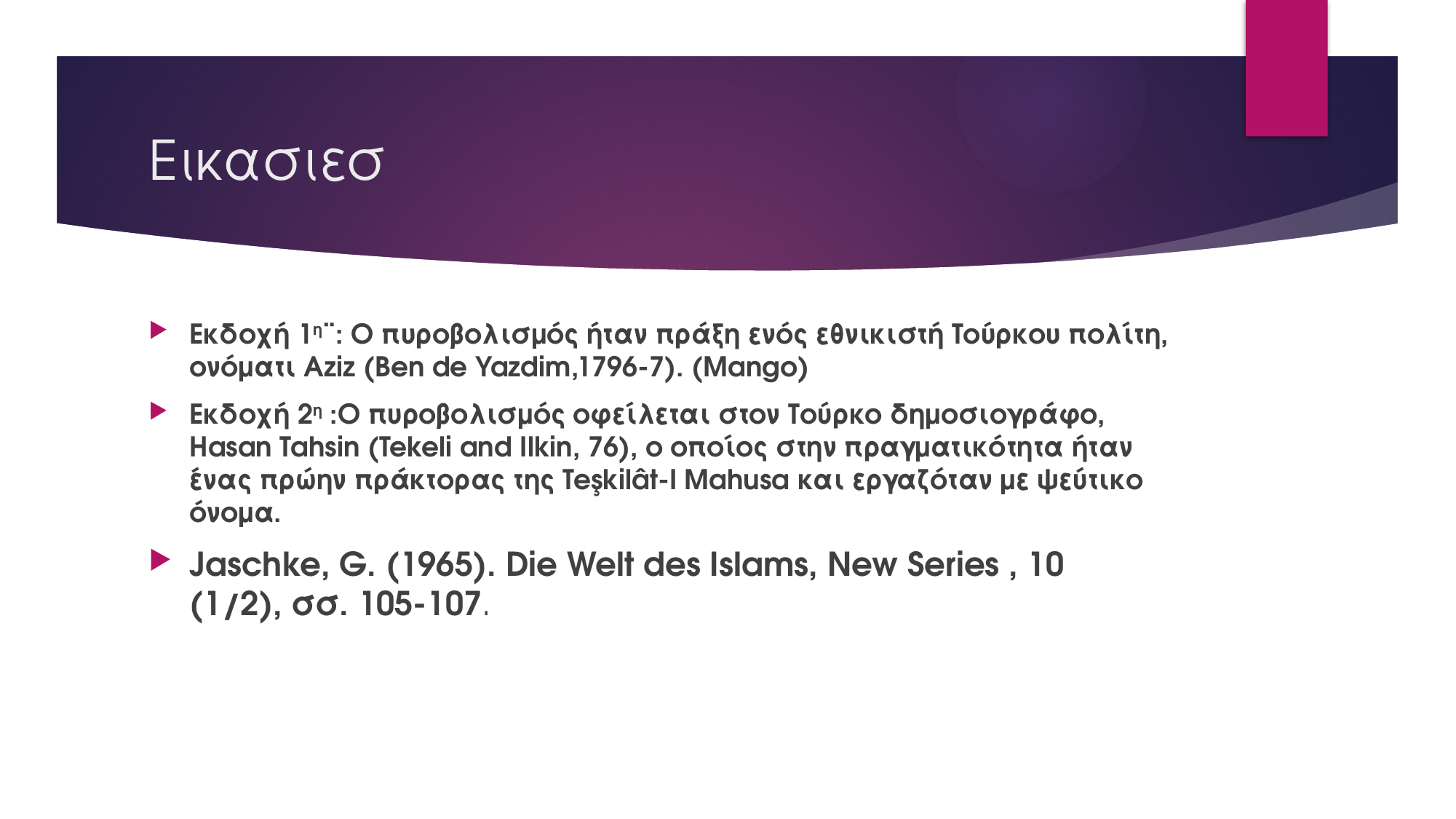

# Εικασιεσ
Εκδοχή 1η¨: Ο πυροβολισμός ήταν πράξη ενός εθνικιστή Τούρκου πολίτη, ονόματι Aziz (Ben de Yazdim,1796-7). (Mango)
Εκδοχή 2η :Ο πυροβολισμός οφείλεται στον Τούρκο δημοσιογράφο, Hasan Tahsin (Tekeli and Ilkin, 76), ο οποίος στην πραγματικότητα ήταν ένας πρώην πράκτορας της Teşkilât-I Mahusa και εργαζόταν με ψεύτικο όνομα.
Jaschke, G. (1965). Die Welt des Islams, New Series , 10 (1/2), σσ. 105‐107.